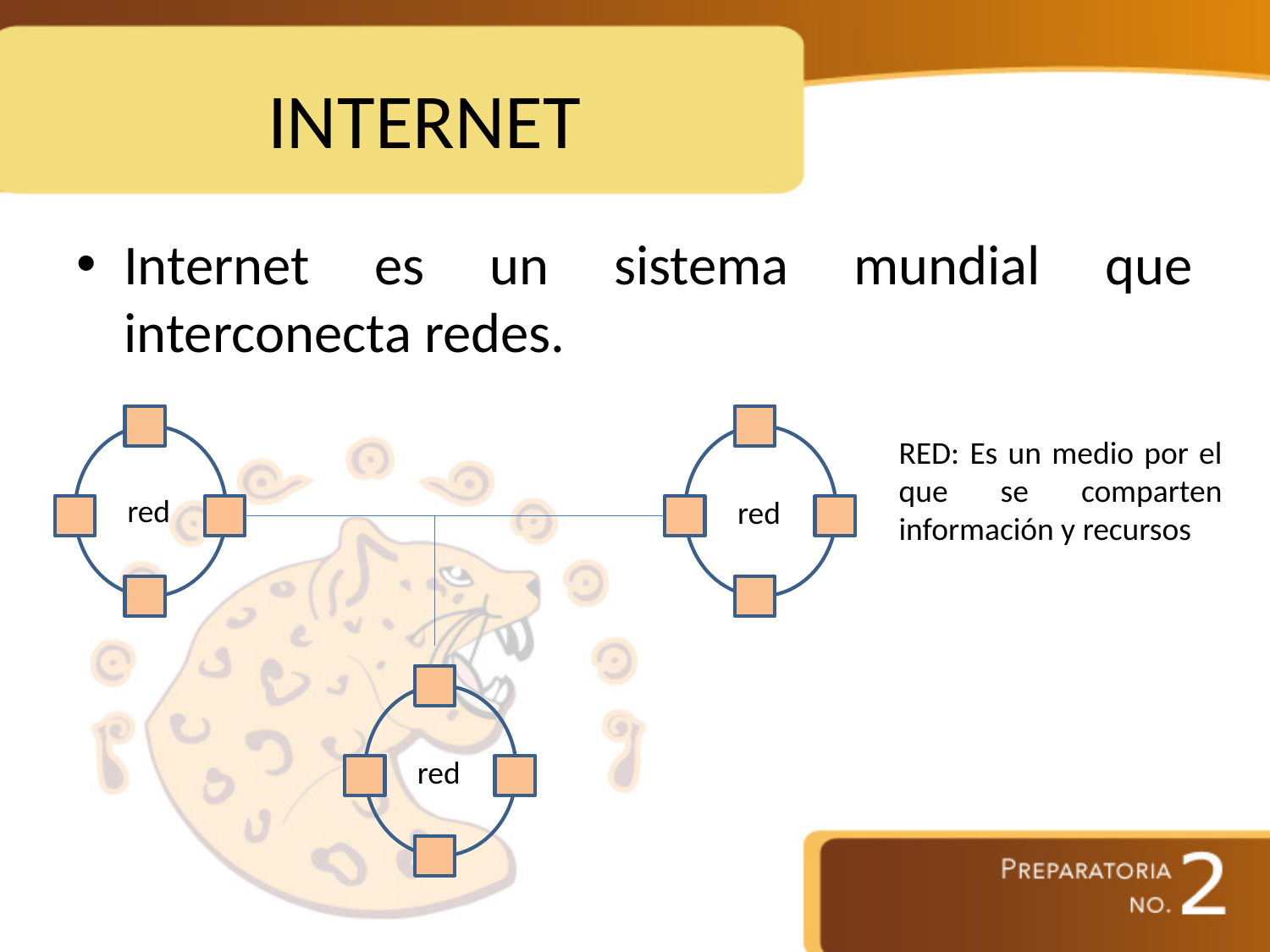

# INTERNET
Internet es un sistema mundial que interconecta redes.

RED: Es un medio por el que se comparten información y recursos
red
red

red